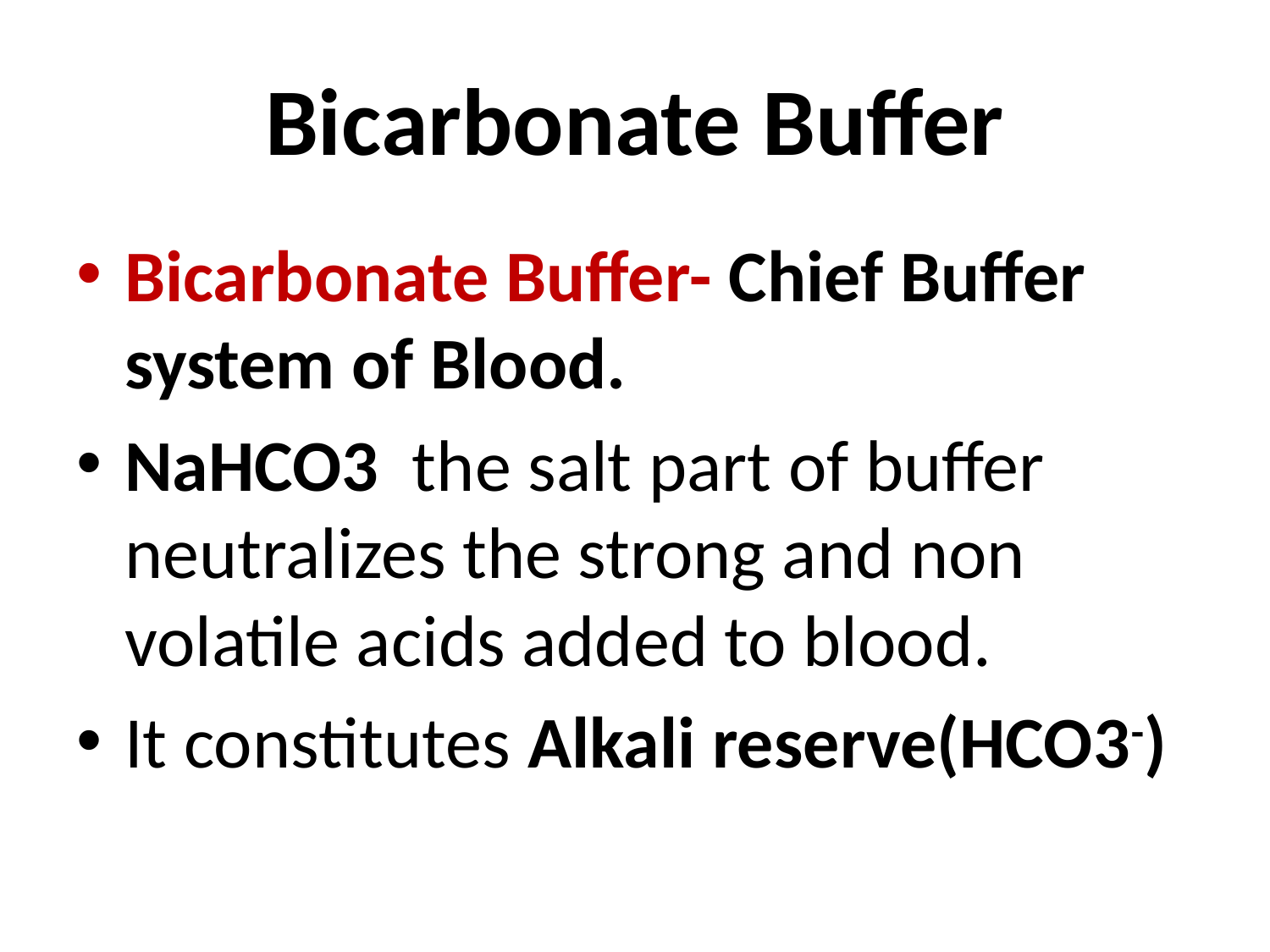

# Bicarbonate Buffer
Bicarbonate Buffer- Chief Buffer system of Blood.
NaHCO3  the salt part of buffer neutralizes the strong and non volatile acids added to blood.
It constitutes Alkali reserve(HCO3-)